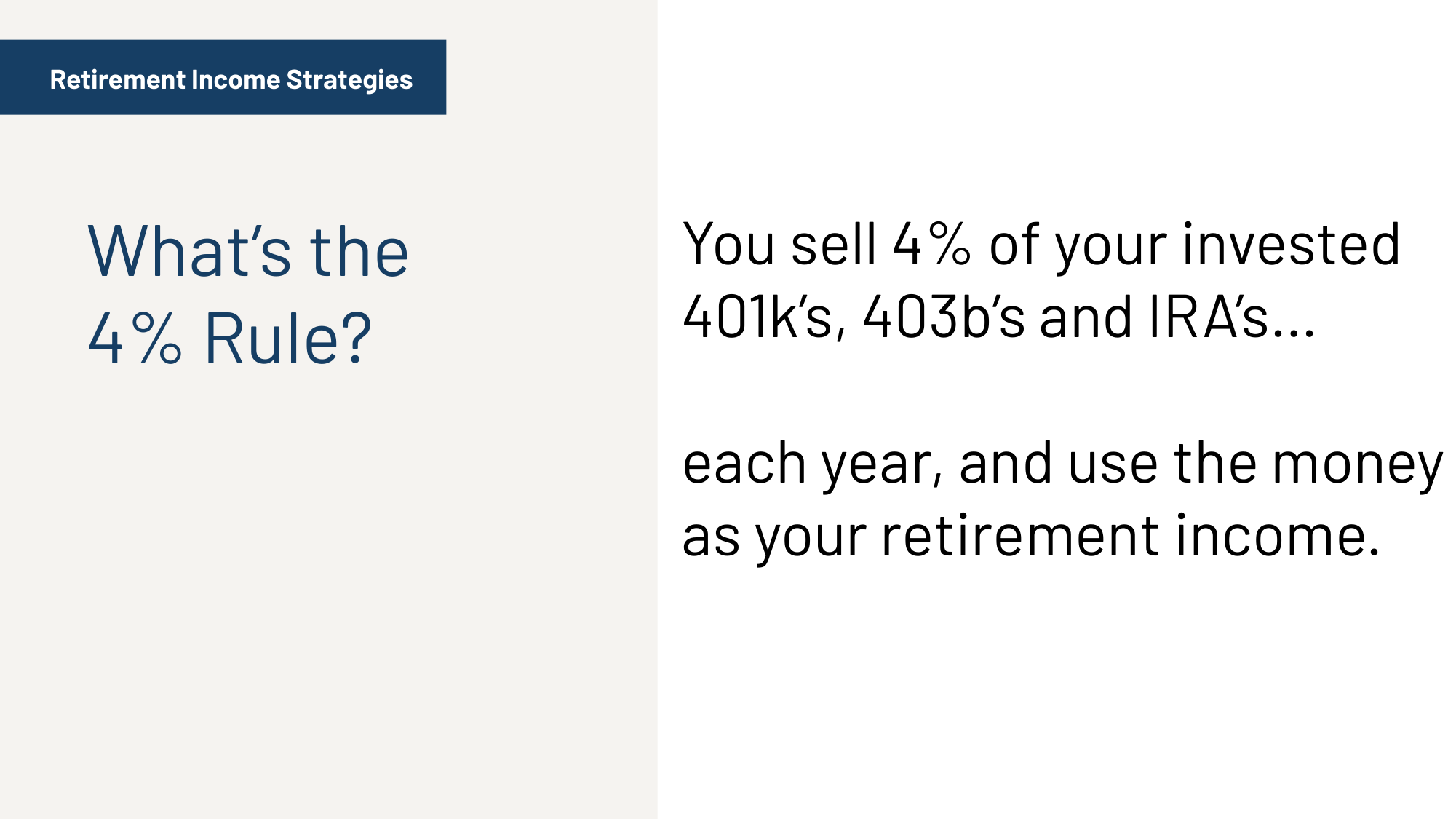

Retirement Income Strategies

You sell 4% of your invested 401k’s, 403b’s and IRA’s…

each year, and use the money as your retirement income.

What’s the
4% Rule?